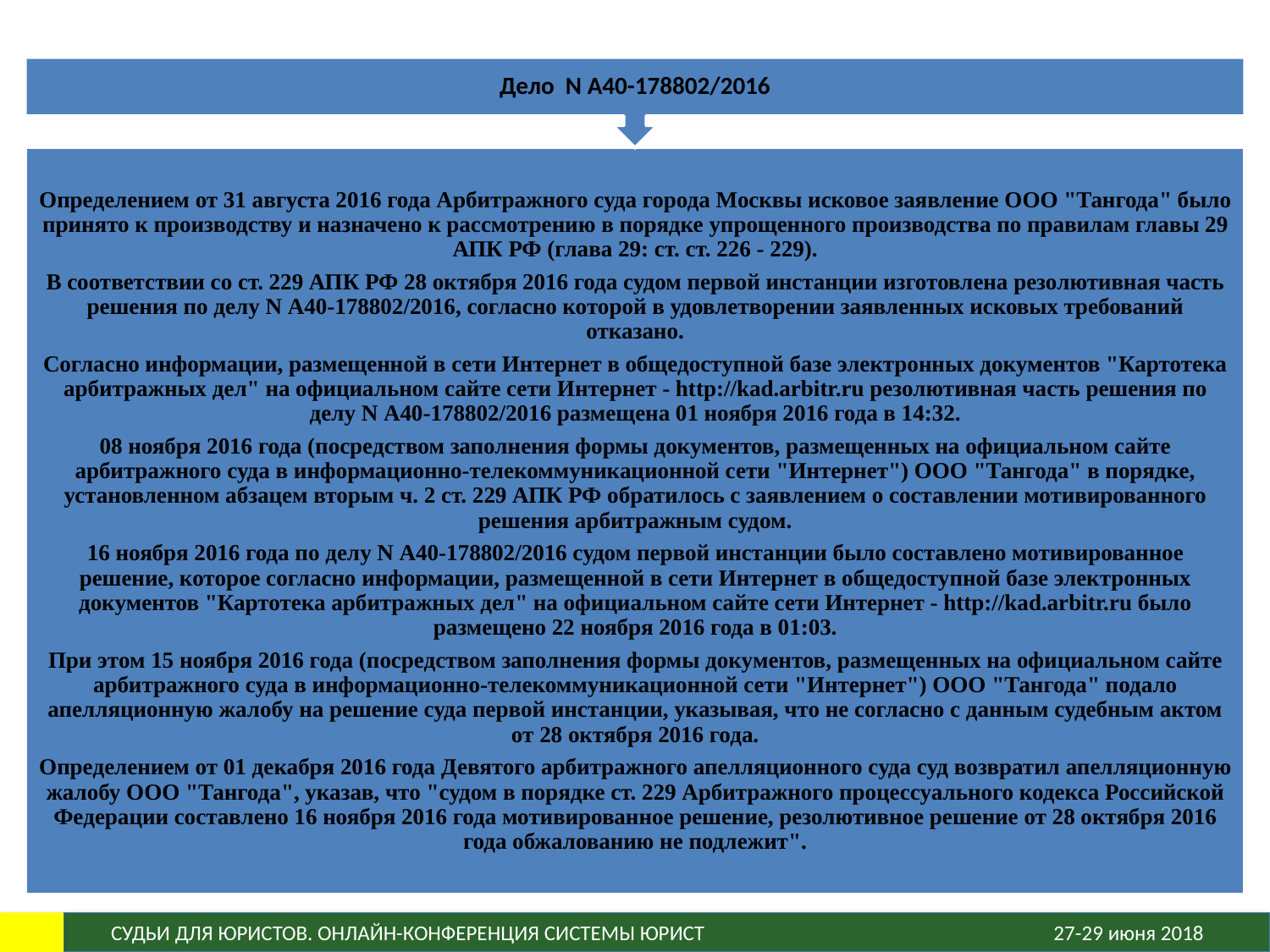

Дело  N А40-178802/2016

Определением от 31 августа 2016 года Арбитражного суда города Москвы исковое заявление ООО "Тангода" было принято к производству и назначено к рассмотрению в порядке упрощенного производства по правилам главы 29 АПК РФ (глава 29: ст. ст. 226 - 229).
В соответствии со ст. 229 АПК РФ 28 октября 2016 года судом первой инстанции изготовлена резолютивная часть решения по делу N А40-178802/2016, согласно которой в удовлетворении заявленных исковых требований отказано.
Согласно информации, размещенной в сети Интернет в общедоступной базе электронных документов "Картотека арбитражных дел" на официальном сайте сети Интернет - http://kad.arbitr.ru резолютивная часть решения по делу N А40-178802/2016 размещена 01 ноября 2016 года в 14:32.
08 ноября 2016 года (посредством заполнения формы документов, размещенных на официальном сайте арбитражного суда в информационно-телекоммуникационной сети "Интернет") ООО "Тангода" в порядке, установленном абзацем вторым ч. 2 ст. 229 АПК РФ обратилось с заявлением о составлении мотивированного решения арбитражным судом.
16 ноября 2016 года по делу N А40-178802/2016 судом первой инстанции было составлено мотивированное решение, которое согласно информации, размещенной в сети Интернет в общедоступной базе электронных документов "Картотека арбитражных дел" на официальном сайте сети Интернет - http://kad.arbitr.ru было размещено 22 ноября 2016 года в 01:03.
При этом 15 ноября 2016 года (посредством заполнения формы документов, размещенных на официальном сайте арбитражного суда в информационно-телекоммуникационной сети "Интернет") ООО "Тангода" подало апелляционную жалобу на решение суда первой инстанции, указывая, что не согласно с данным судебным актом от 28 октября 2016 года.
Определением от 01 декабря 2016 года Девятого арбитражного апелляционного суда суд возвратил апелляционную жалобу ООО "Тангода", указав, что "судом в порядке ст. 229 Арбитражного процессуального кодекса Российской Федерации составлено 16 ноября 2016 года мотивированное решение, резолютивное решение от 28 октября 2016 года обжалованию не подлежит".